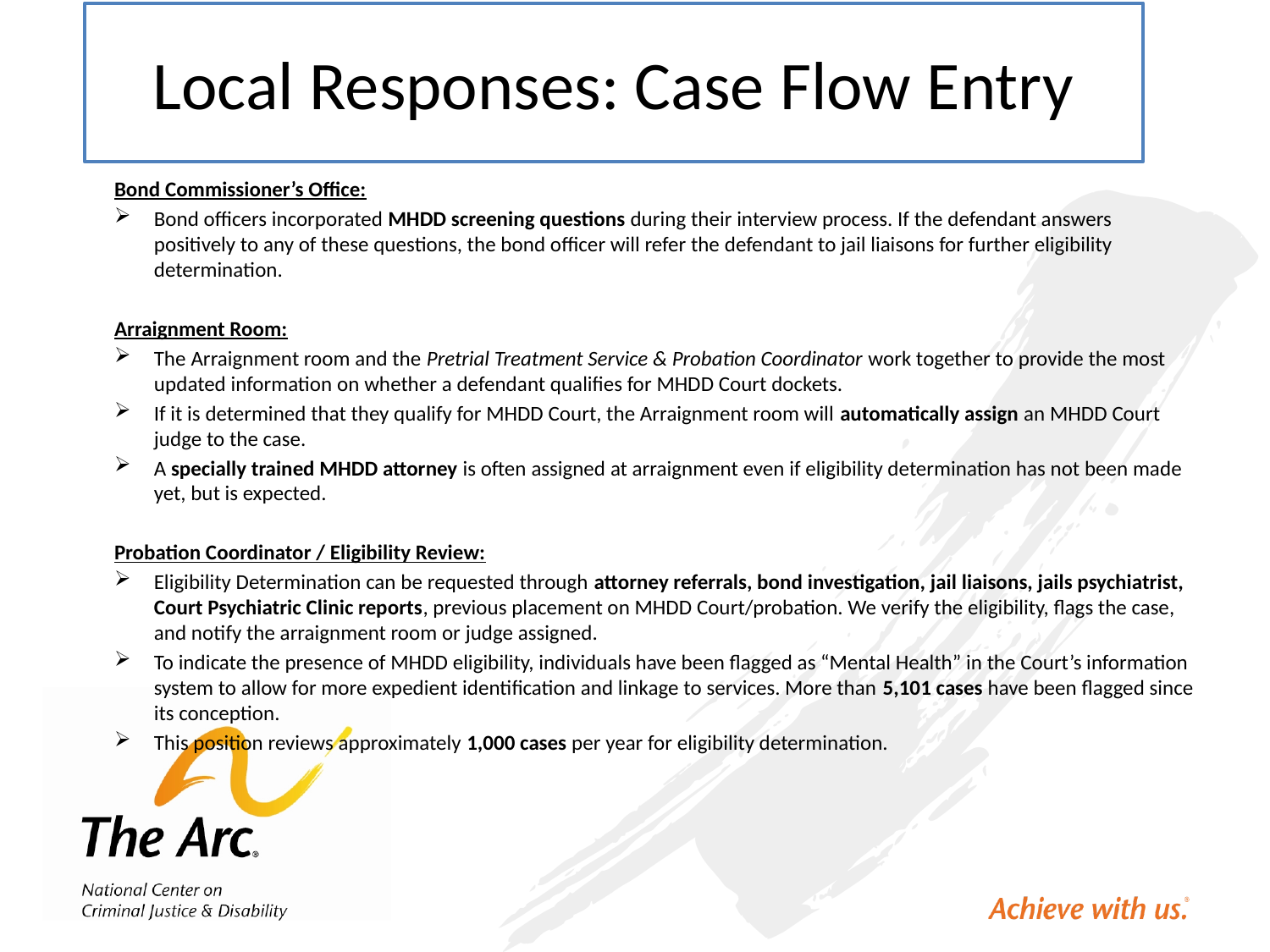

# Local Responses: Case Flow Entry
Bond Commissioner’s Office:
Bond officers incorporated MHDD screening questions during their interview process. If the defendant answers positively to any of these questions, the bond officer will refer the defendant to jail liaisons for further eligibility determination.

Arraignment Room:
The Arraignment room and the Pretrial Treatment Service & Probation Coordinator work together to provide the most updated information on whether a defendant qualifies for MHDD Court dockets.
If it is determined that they qualify for MHDD Court, the Arraignment room will automatically assign an MHDD Court judge to the case.
A specially trained MHDD attorney is often assigned at arraignment even if eligibility determination has not been made yet, but is expected.

Probation Coordinator / Eligibility Review:
Eligibility Determination can be requested through attorney referrals, bond investigation, jail liaisons, jails psychiatrist, Court Psychiatric Clinic reports, previous placement on MHDD Court/probation. We verify the eligibility, flags the case, and notify the arraignment room or judge assigned.
To indicate the presence of MHDD eligibility, individuals have been flagged as “Mental Health” in the Court’s information system to allow for more expedient identification and linkage to services. More than 5,101 cases have been flagged since its conception.
This position reviews approximately 1,000 cases per year for eligibility determination.